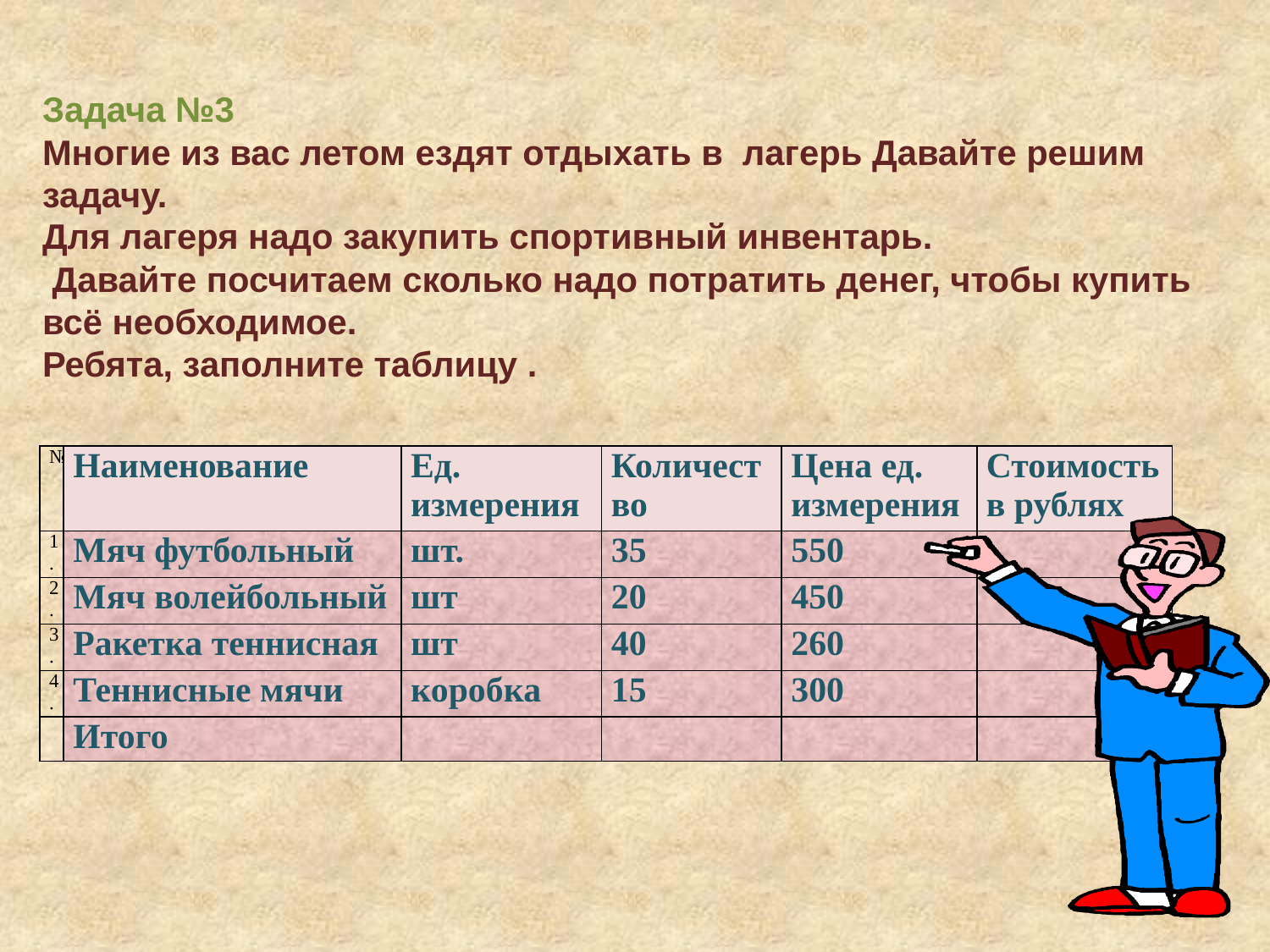

Задача №3
Многие из вас летом ездят отдыхать в  лагерь Давайте решим задачу.
Для лагеря надо закупить спортивный инвентарь.
 Давайте посчитаем сколько надо потратить денег, чтобы купить всё необходимое.
Ребята, заполните таблицу .

| № | Наименование | Ед. измерения | Количество | Цена ед. измерения | Стоимость в рублях |
| --- | --- | --- | --- | --- | --- |
| 1. | Мяч футбольный | шт. | 35 | 550 |  |
| 2. | Мяч волейбольный | шт | 20 | 450 |  |
| 3. | Ракетка теннисная | шт | 40 | 260 |  |
| 4. | Теннисные мячи | коробка | 15 | 300 |  |
|  | Итого |  |  |  |  |